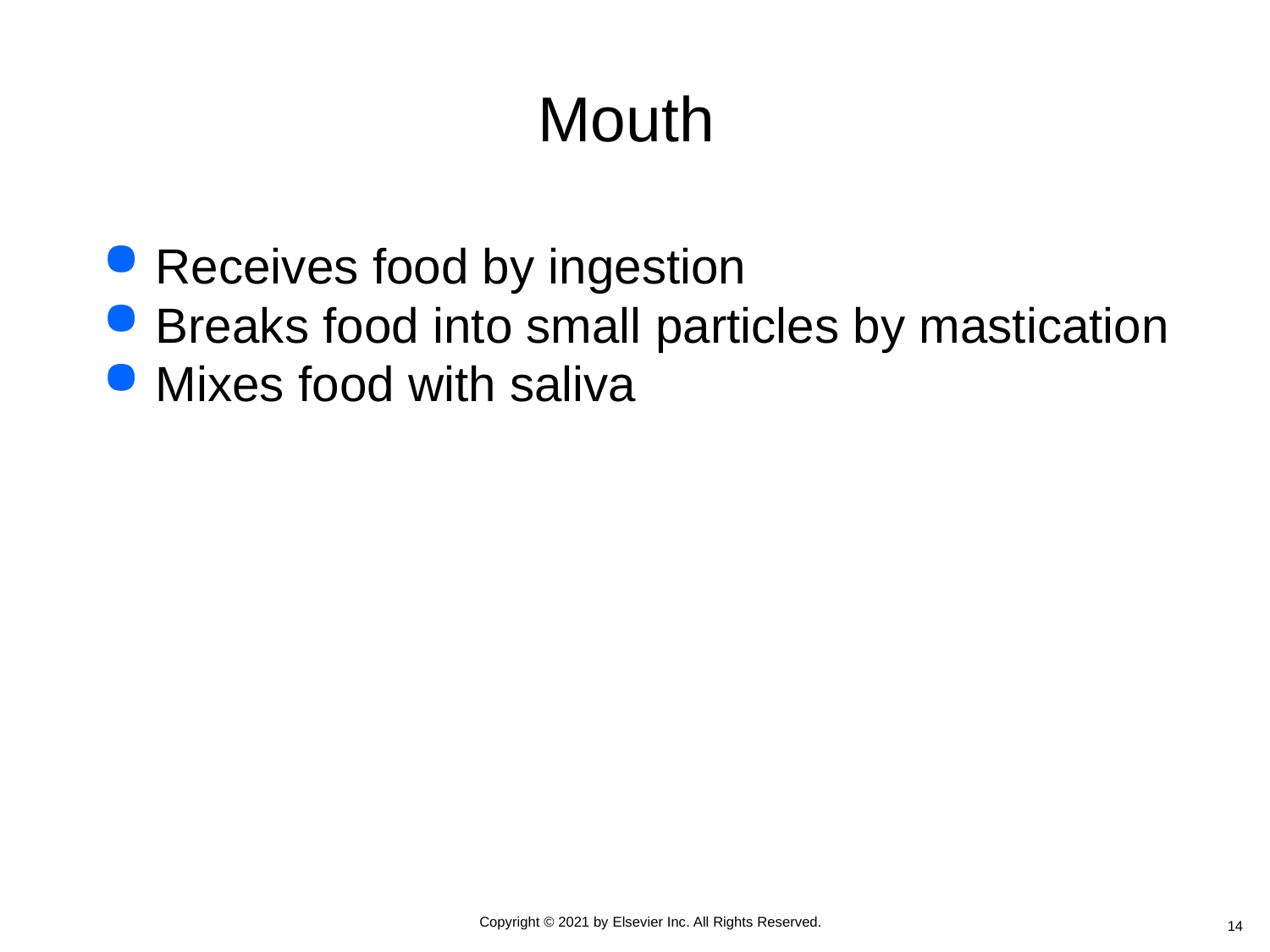

# Mouth
Receives food by ingestion
Breaks food into small particles by mastication
Mixes food with saliva
14